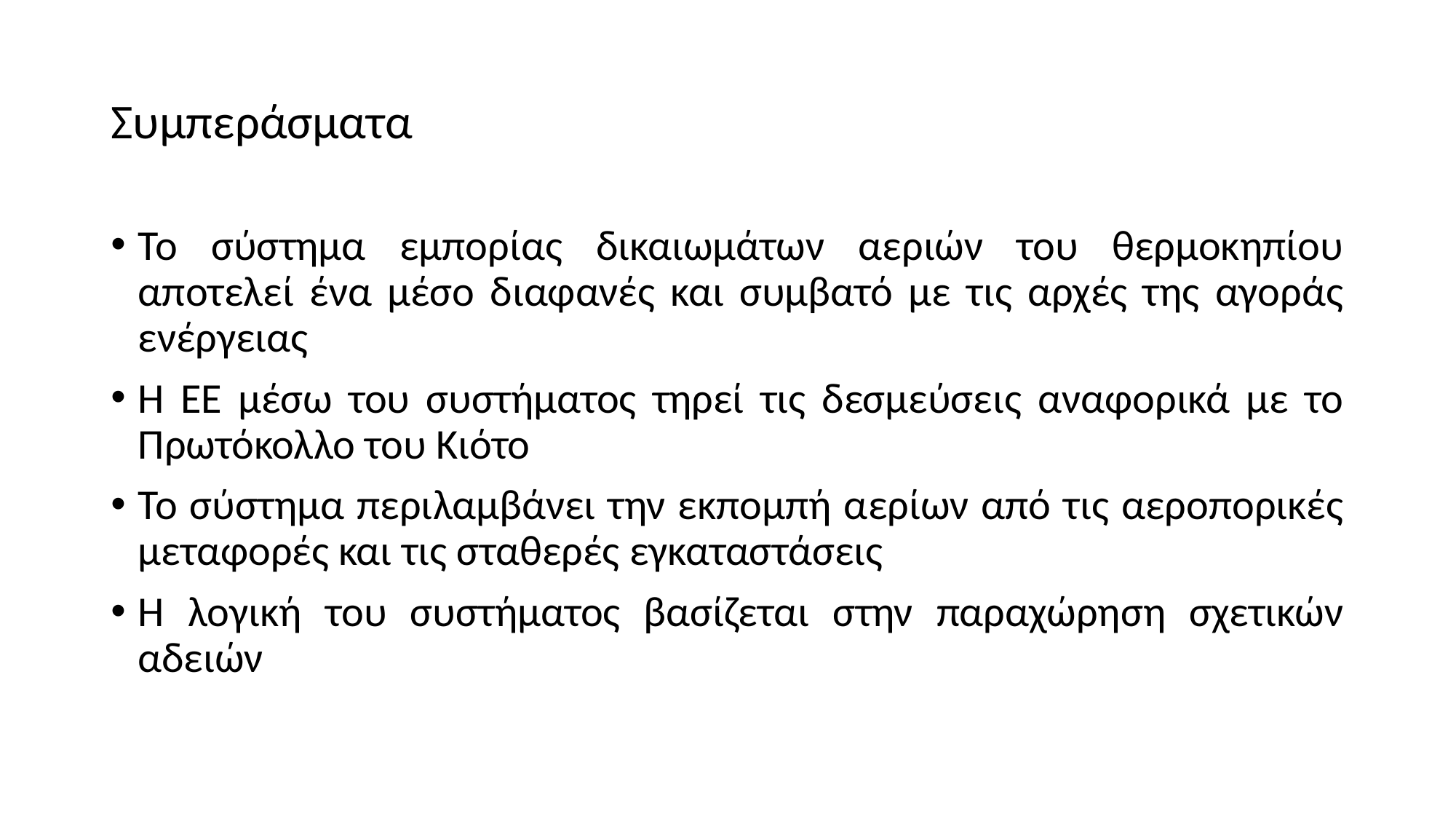

# Συμπεράσματα
Το σύστημα εμπορίας δικαιωμάτων αεριών του θερμοκηπίου αποτελεί ένα μέσο διαφανές και συμβατό με τις αρχές της αγοράς ενέργειας
Η ΕΕ μέσω του συστήματος τηρεί τις δεσμεύσεις αναφορικά με το Πρωτόκολλο του Κιότο
Το σύστημα περιλαμβάνει την εκπομπή αερίων από τις αεροπορικές μεταφορές και τις σταθερές εγκαταστάσεις
Η λογική του συστήματος βασίζεται στην παραχώρηση σχετικών αδειών